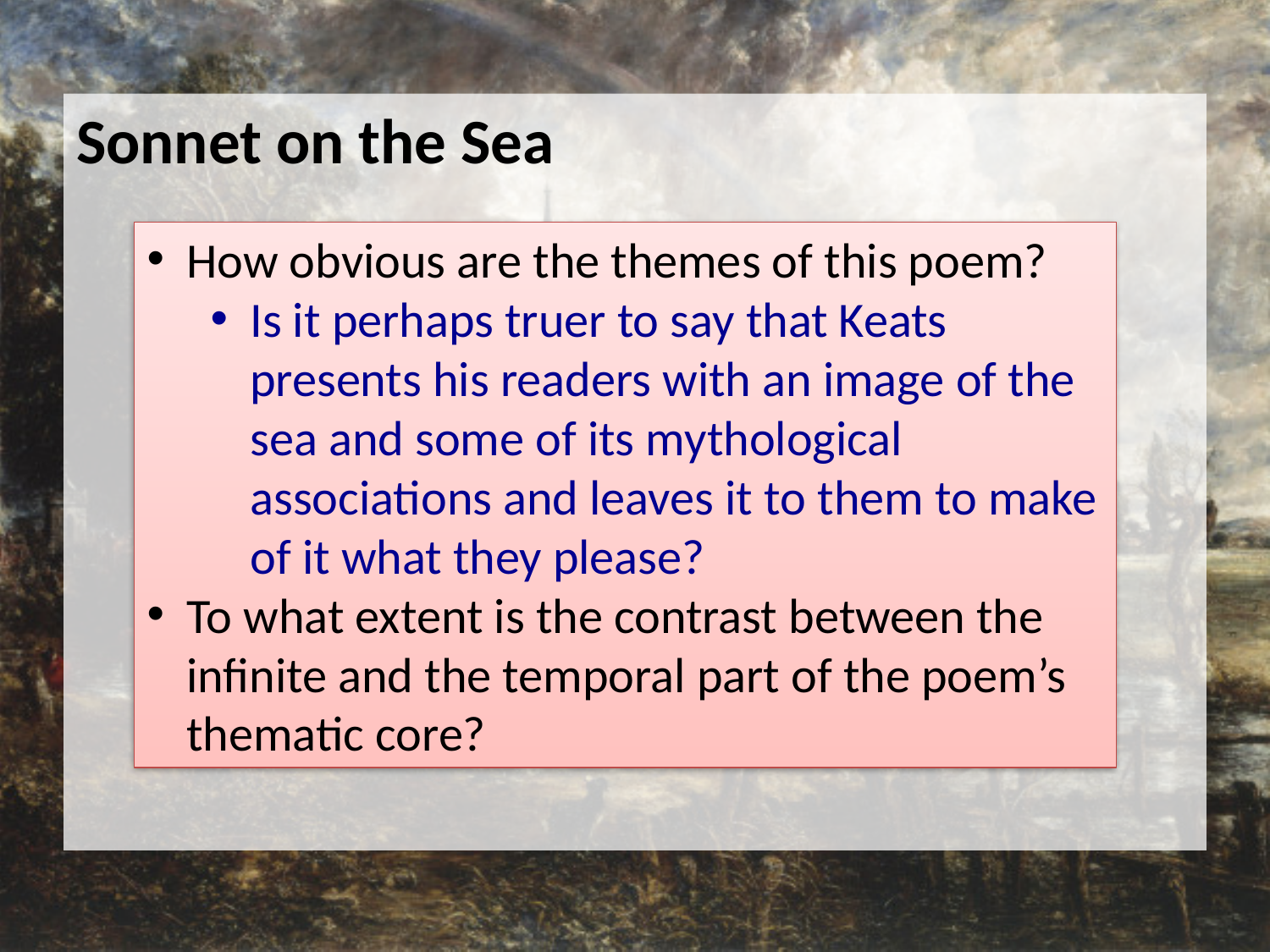

Sonnet on the Sea
How obvious are the themes of this poem?
Is it perhaps truer to say that Keats presents his readers with an image of the sea and some of its mythological associations and leaves it to them to make of it what they please?
To what extent is the contrast between the infinite and the temporal part of the poem’s thematic core?